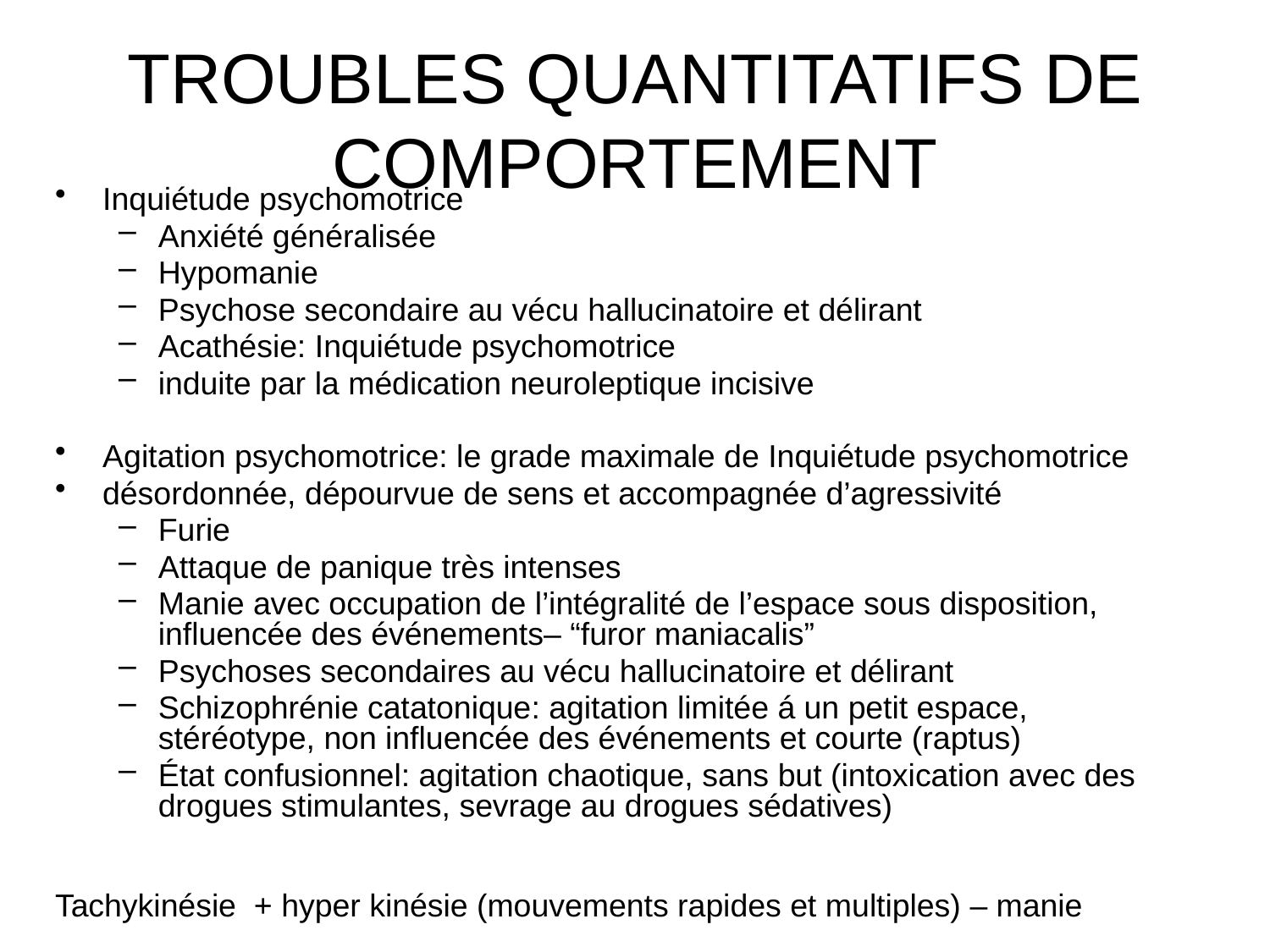

# TROUBLES QUANTITATIFS DE COMPORTEMENT
Inquiétude psychomotrice
Anxiété généralisée
Hypomanie
Psychose secondaire au vécu hallucinatoire et délirant
Acathésie: Inquiétude psychomotrice
induite par la médication neuroleptique incisive

Agitation psychomotrice: le grade maximale de Inquiétude psychomotrice
désordonnée, dépourvue de sens et accompagnée d’agressivité
Furie
Attaque de panique très intenses
Manie avec occupation de l’intégralité de l’espace sous disposition, influencée des événements– “furor maniacalis”
Psychoses secondaires au vécu hallucinatoire et délirant
Schizophrénie catatonique: agitation limitée á un petit espace, stéréotype, non influencée des événements et courte (raptus)
État confusionnel: agitation chaotique, sans but (intoxication avec des drogues stimulantes, sevrage au drogues sédatives)

Tachykinésie  + hyper kinésie (mouvements rapides et multiples) – manie